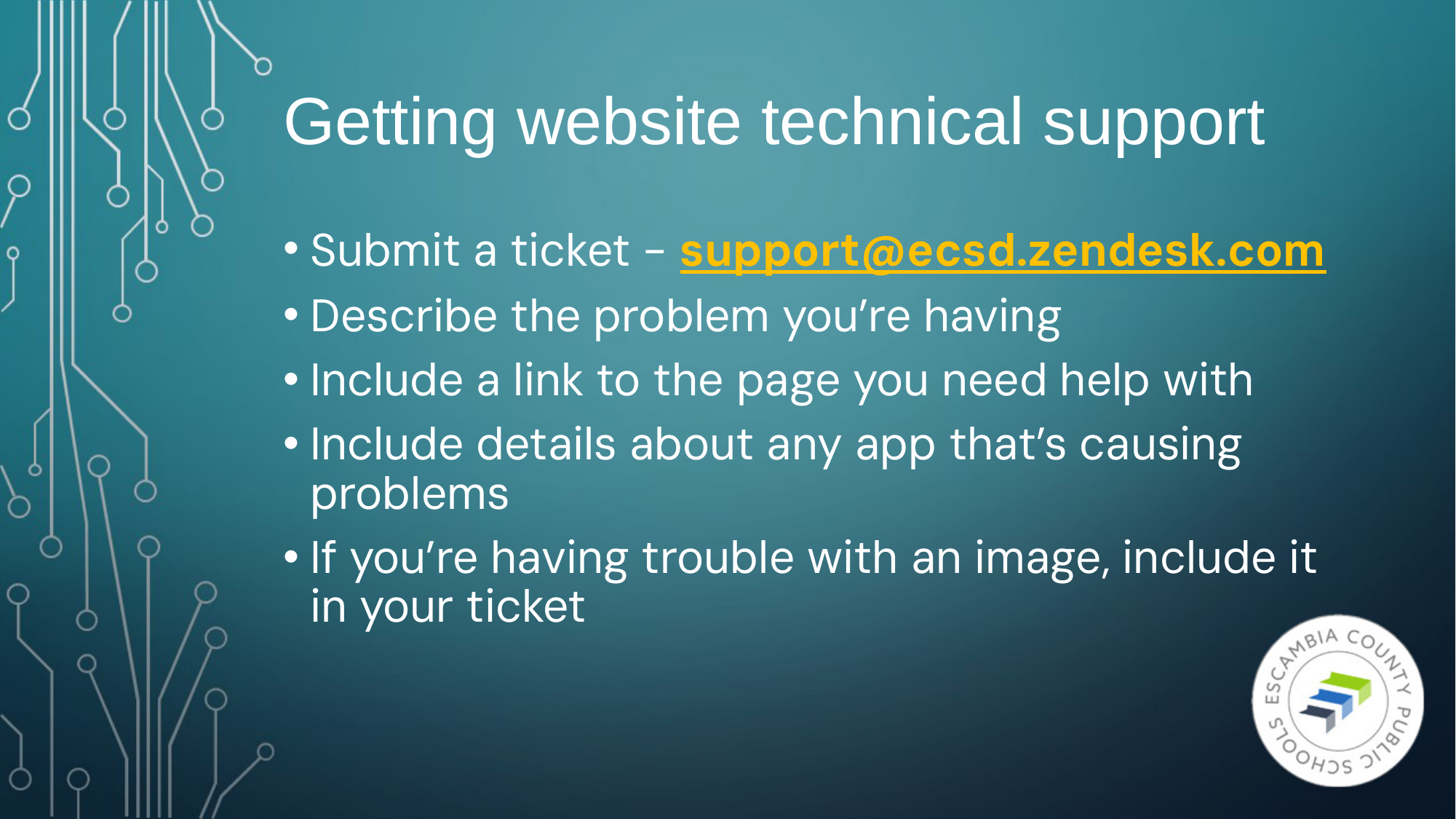

# Getting website technical support
Submit a ticket - support@ecsd.zendesk.com
Describe the problem you’re having
Include a link to the page you need help with
Include details about any app that’s causing problems
If you’re having trouble with an image, include it in your ticket